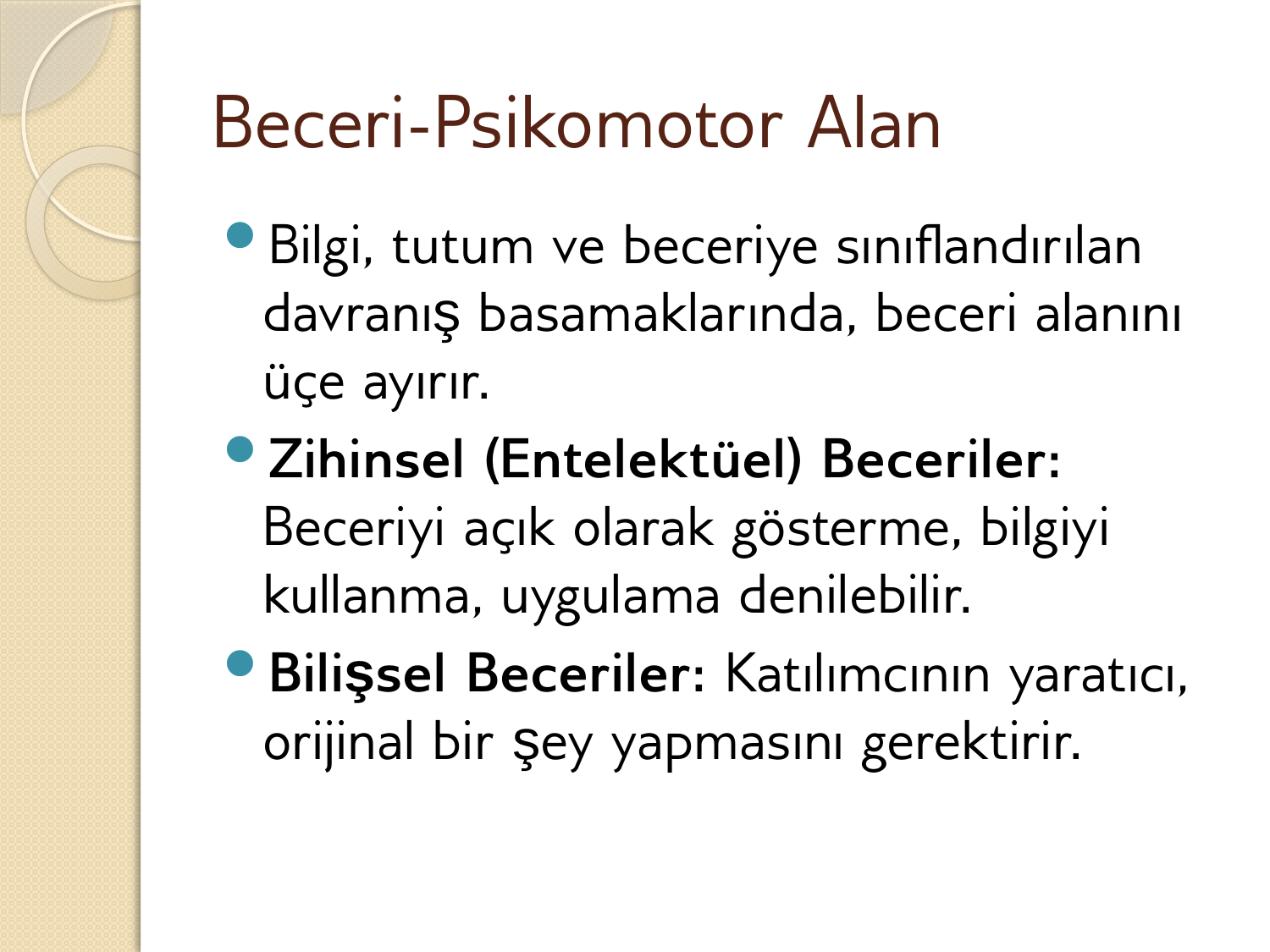

# Beceri-Psikomotor Alan
Bilgi, tutum ve beceriye sınıflandırılan davranış basamaklarında, beceri alanını üçe ayırır.
Zihinsel (Entelektüel) Beceriler: Beceriyi açık olarak gösterme, bilgiyi kullanma, uygulama denilebilir.
Bilişsel Beceriler: Katılımcının yaratıcı, orijinal bir şey yapmasını gerektirir.